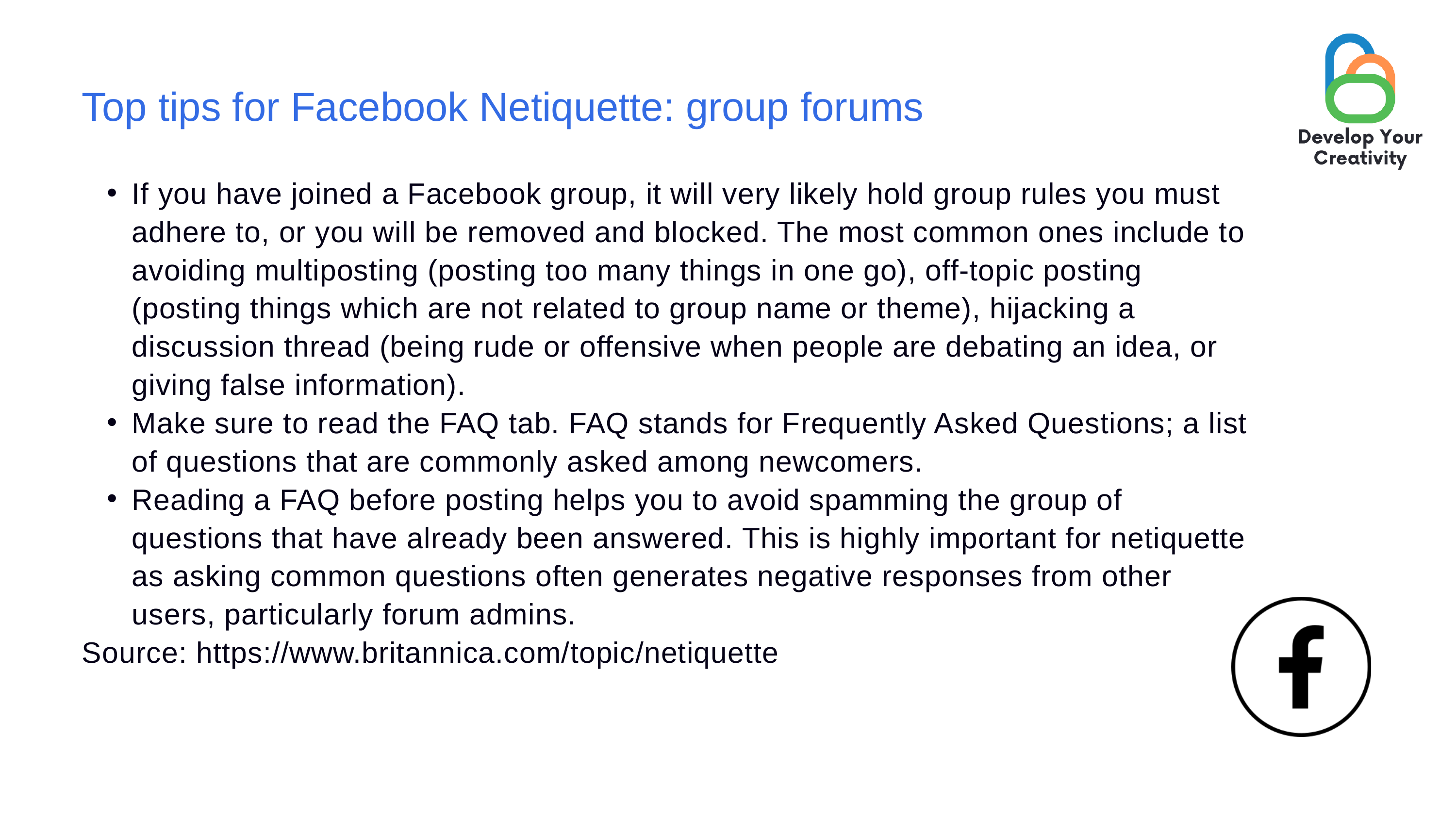

Top tips for Facebook Netiquette: group forums

If you have joined a Facebook group, it will very likely hold group rules you must adhere to, or you will be removed and blocked. The most common ones include to avoiding multiposting (posting too many things in one go), off-topic posting (posting things which are not related to group name or theme), hijacking a discussion thread (being rude or offensive when people are debating an idea, or giving false information).
Make sure to read the FAQ tab. FAQ stands for Frequently Asked Questions; a list of questions that are commonly asked among newcomers.
Reading a FAQ before posting helps you to avoid spamming the group of questions that have already been answered. This is highly important for netiquette as asking common questions often generates negative responses from other users, particularly forum admins.
Source: https://www.britannica.com/topic/netiquette